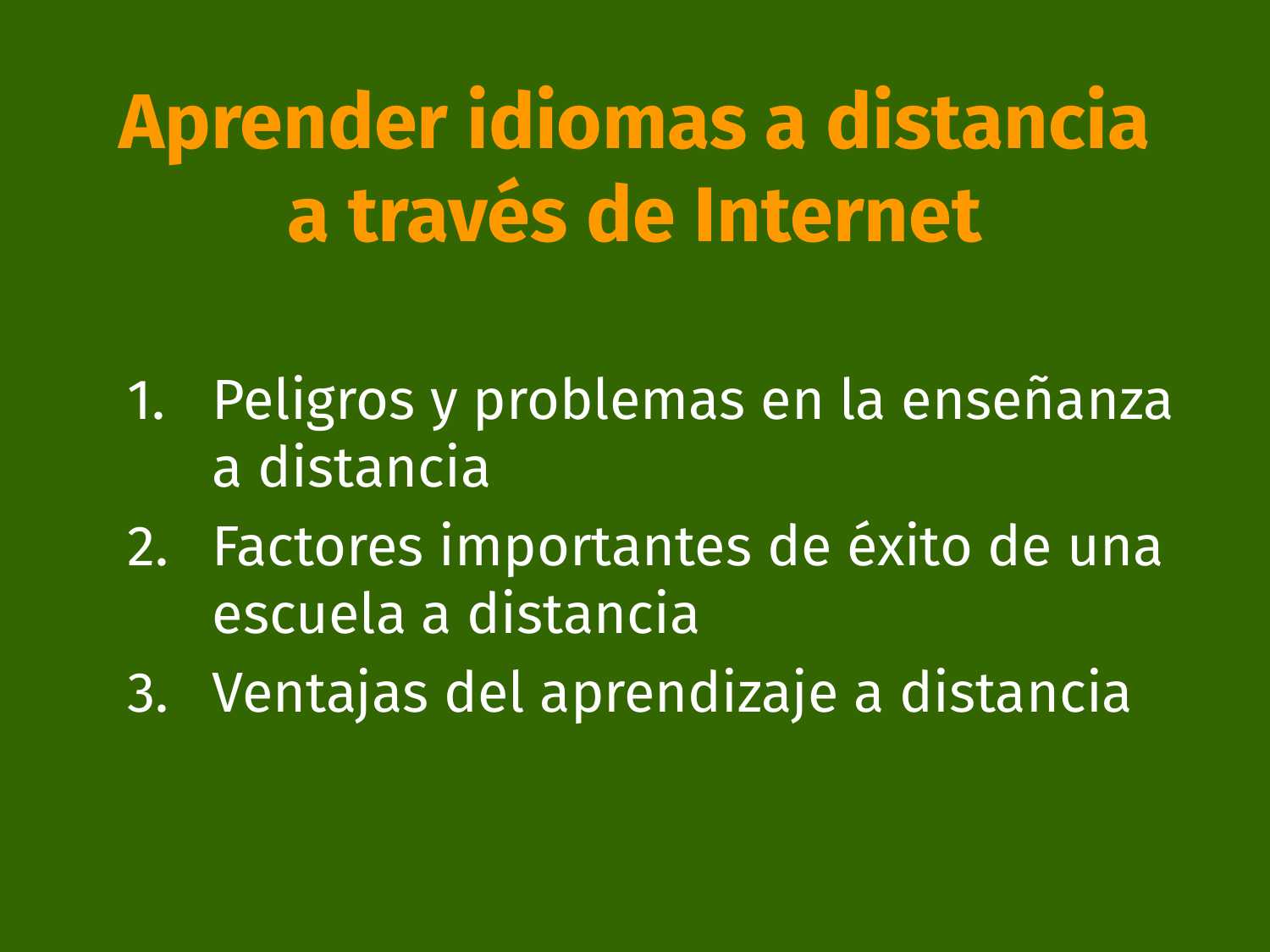

# Aprender idiomas a distancia a través de Internet
Peligros y problemas en la enseñanza a distancia
Factores importantes de éxito de una escuela a distancia
Ventajas del aprendizaje a distancia